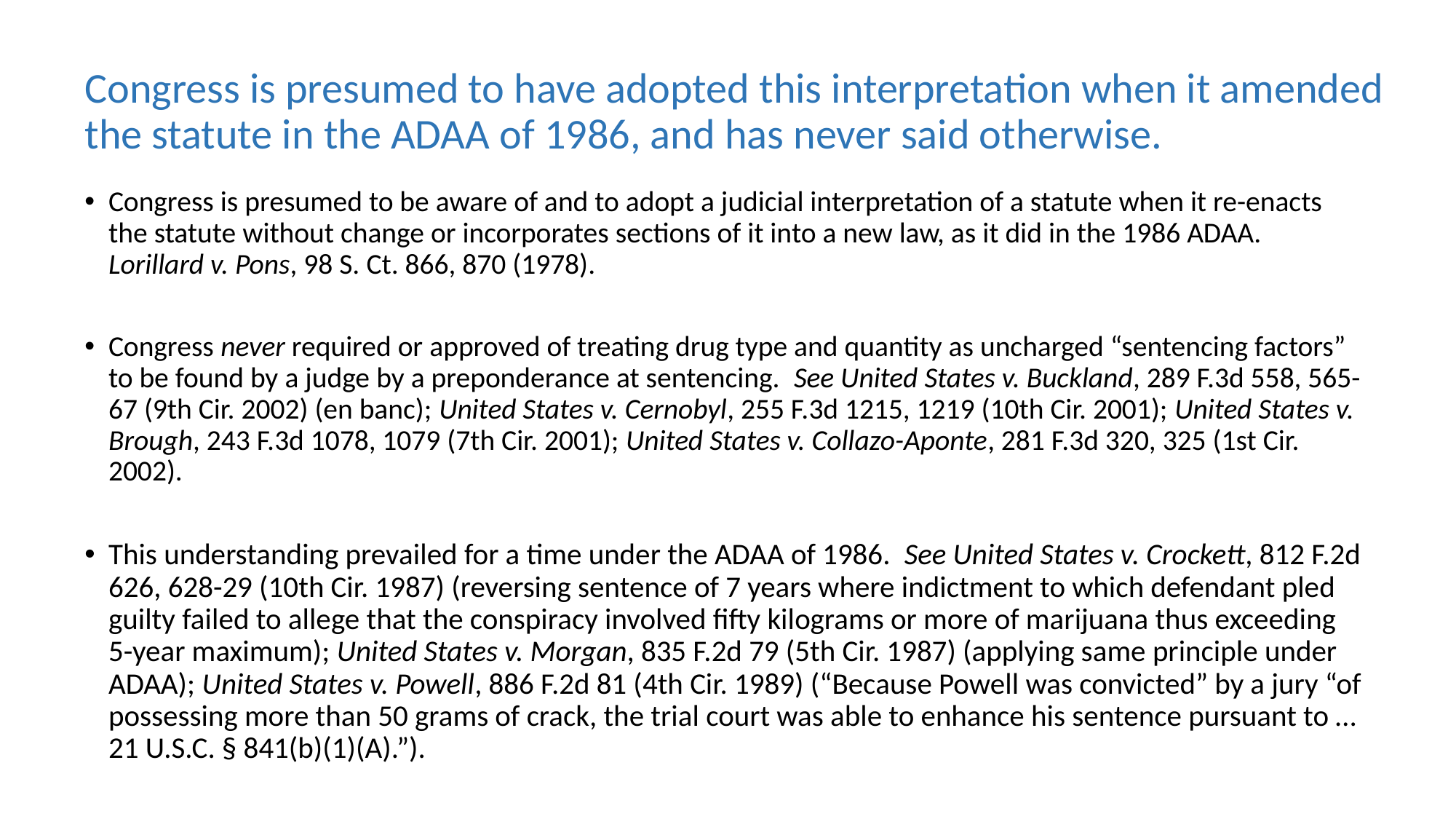

# Congress is presumed to have adopted this interpretation when it amended the statute in the ADAA of 1986, and has never said otherwise.
Congress is presumed to be aware of and to adopt a judicial interpretation of a statute when it re-enacts the statute without change or incorporates sections of it into a new law, as it did in the 1986 ADAA. Lorillard v. Pons, 98 S. Ct. 866, 870 (1978).

Congress never required or approved of treating drug type and quantity as uncharged “sentencing factors” to be found by a judge by a preponderance at sentencing.  See United States v. Buckland, 289 F.3d 558, 565-67 (9th Cir. 2002) (en banc); United States v. Cernobyl, 255 F.3d 1215, 1219 (10th Cir. 2001); United States v. Brough, 243 F.3d 1078, 1079 (7th Cir. 2001); United States v. Collazo-Aponte, 281 F.3d 320, 325 (1st Cir. 2002).

This understanding prevailed for a time under the ADAA of 1986.  See United States v. Crockett, 812 F.2d 626, 628-29 (10th Cir. 1987) (reversing sentence of 7 years where indictment to which defendant pled guilty failed to allege that the conspiracy involved fifty kilograms or more of marijuana thus exceeding 5-year maximum); United States v. Morgan, 835 F.2d 79 (5th Cir. 1987) (applying same principle under ADAA); United States v. Powell, 886 F.2d 81 (4th Cir. 1989) (“Because Powell was convicted” by a jury “of possessing more than 50 grams of crack, the trial court was able to enhance his sentence pursuant to … 21 U.S.C. § 841(b)(1)(A).”).